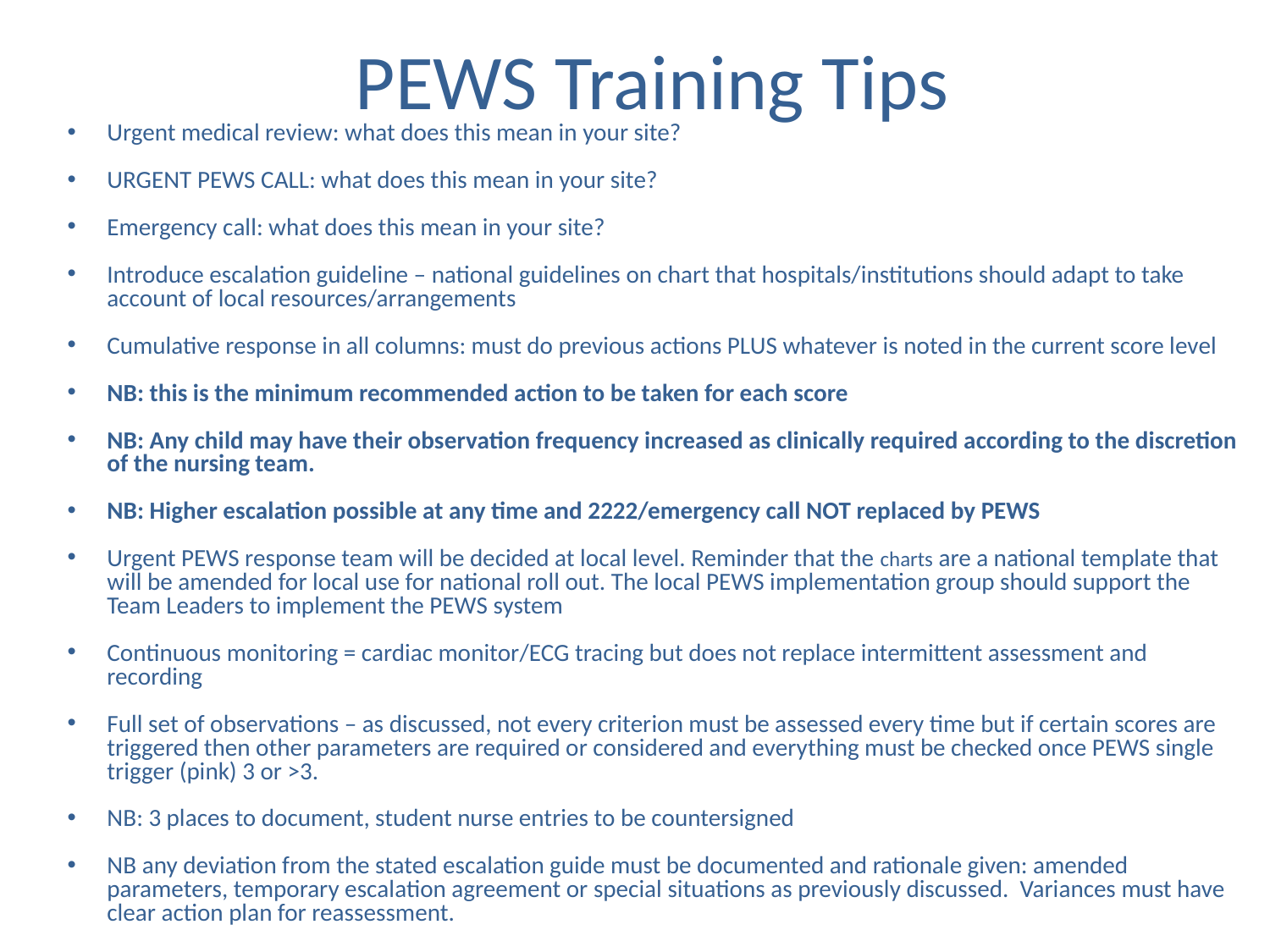

PEWS Training Tips
Urgent medical review: what does this mean in your site?

URGENT PEWS CALL: what does this mean in your site?

Emergency call: what does this mean in your site?

Introduce escalation guideline – national guidelines on chart that hospitals/institutions should adapt to take account of local resources/arrangements

Cumulative response in all columns: must do previous actions PLUS whatever is noted in the current score level

NB: this is the minimum recommended action to be taken for each score

NB: Any child may have their observation frequency increased as clinically required according to the discretion of the nursing team.

NB: Higher escalation possible at any time and 2222/emergency call NOT replaced by PEWS

Urgent PEWS response team will be decided at local level. Reminder that the charts are a national template that will be amended for local use for national roll out. The local PEWS implementation group should support the Team Leaders to implement the PEWS system

Continuous monitoring = cardiac monitor/ECG tracing but does not replace intermittent assessment and recording

Full set of observations – as discussed, not every criterion must be assessed every time but if certain scores are triggered then other parameters are required or considered and everything must be checked once PEWS single trigger (pink) 3 or >3.

NB: 3 places to document, student nurse entries to be countersigned

NB any deviation from the stated escalation guide must be documented and rationale given: amended parameters, temporary escalation agreement or special situations as previously discussed.  Variances must have clear action plan for reassessment.